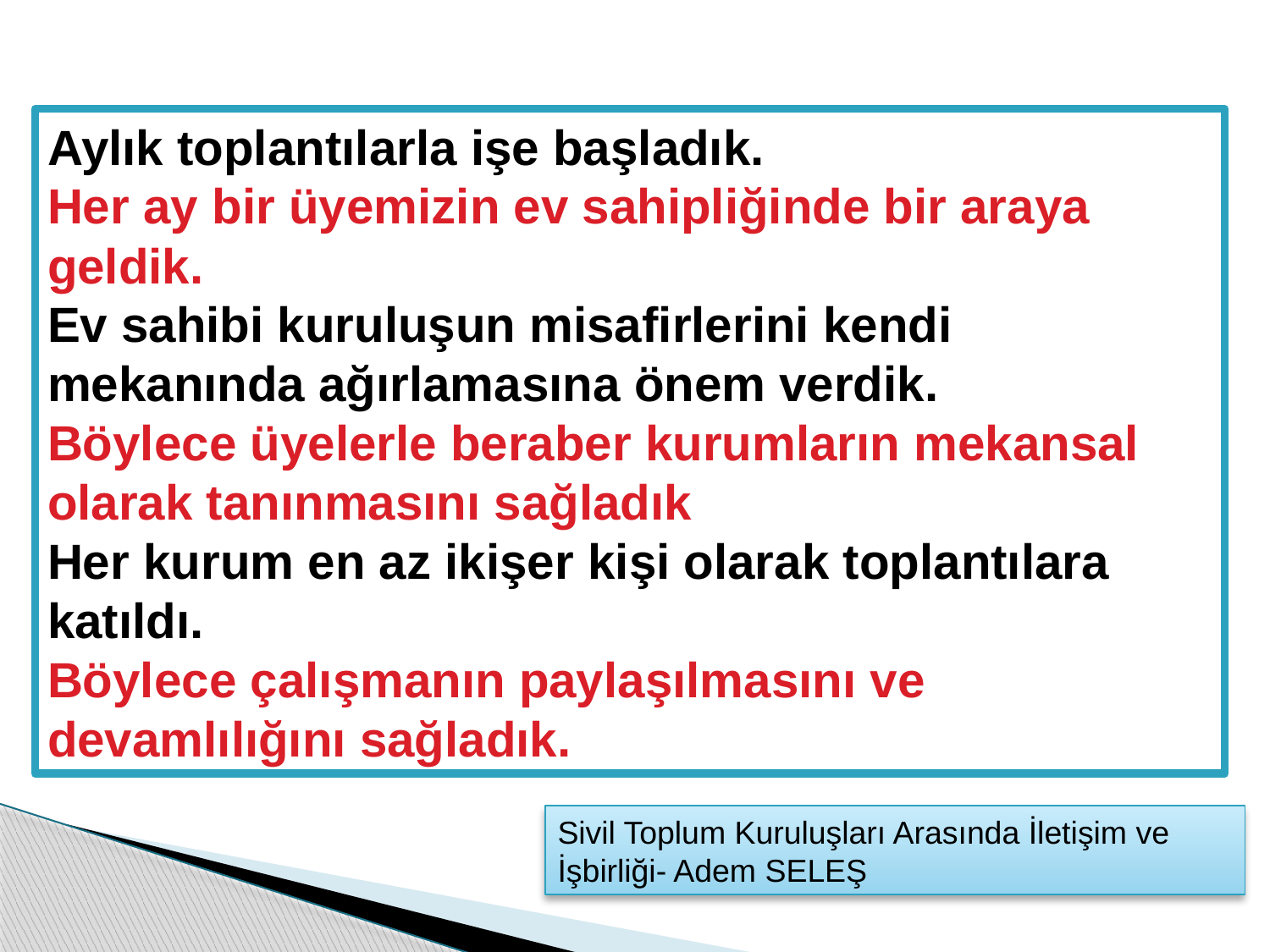

Aylık toplantılarla işe başladık.
Her ay bir üyemizin ev sahipliğinde bir araya geldik.
Ev sahibi kuruluşun misafirlerini kendi mekanında ağırlamasına önem verdik.
Böylece üyelerle beraber kurumların mekansal olarak tanınmasını sağladık
Her kurum en az ikişer kişi olarak toplantılara katıldı.
Böylece çalışmanın paylaşılmasını ve devamlılığını sağladık.
Sivil Toplum Kuruluşları Arasında İletişim ve İşbirliği- Adem SELEŞ